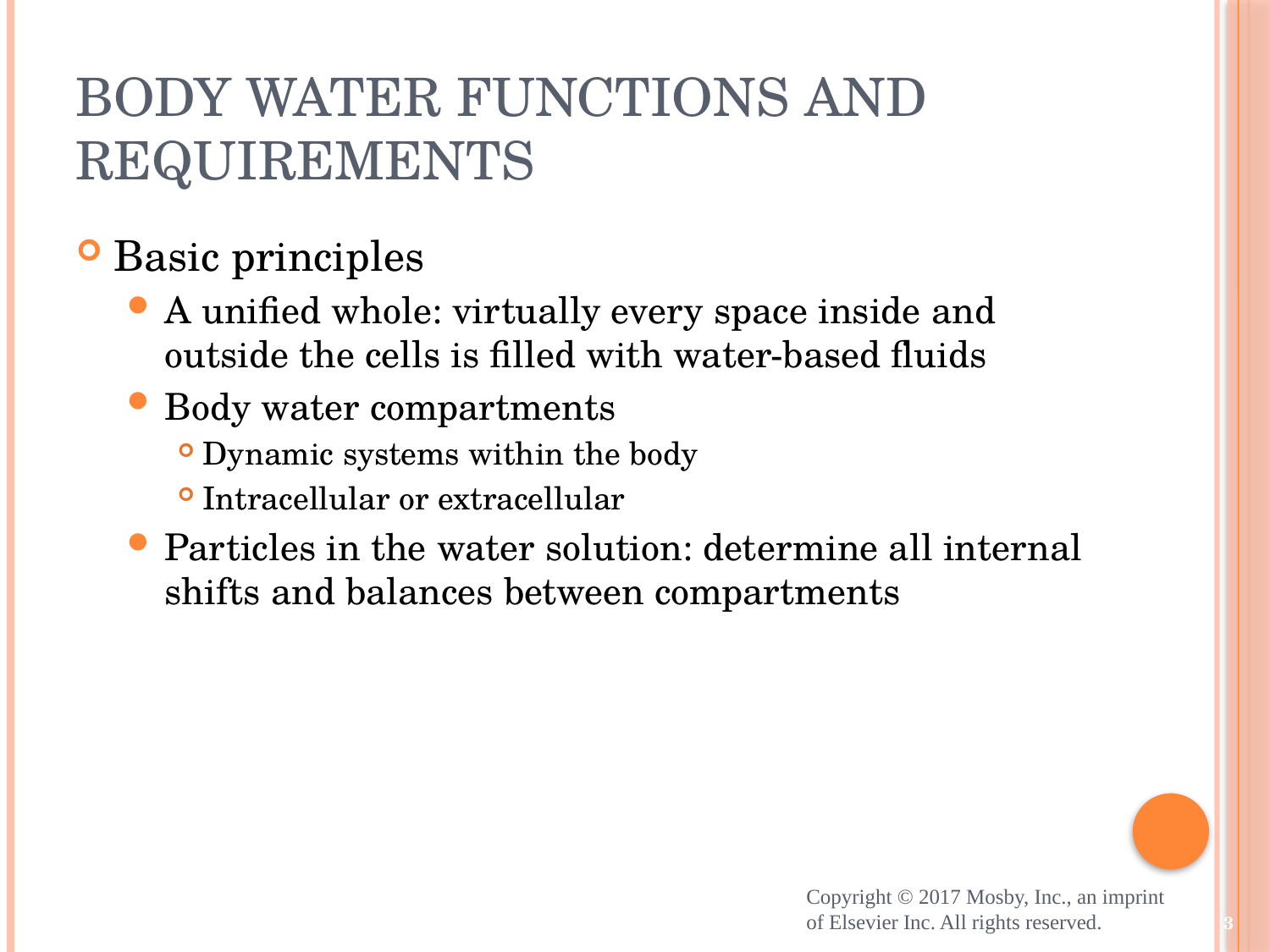

# Body Water Functions and Requirements
Basic principles
A unified whole: virtually every space inside and outside the cells is filled with water-based fluids
Body water compartments
Dynamic systems within the body
Intracellular or extracellular
Particles in the water solution: determine all internal shifts and balances between compartments

Copyright © 2017 Mosby, Inc., an imprint of Elsevier Inc. All rights reserved.
3